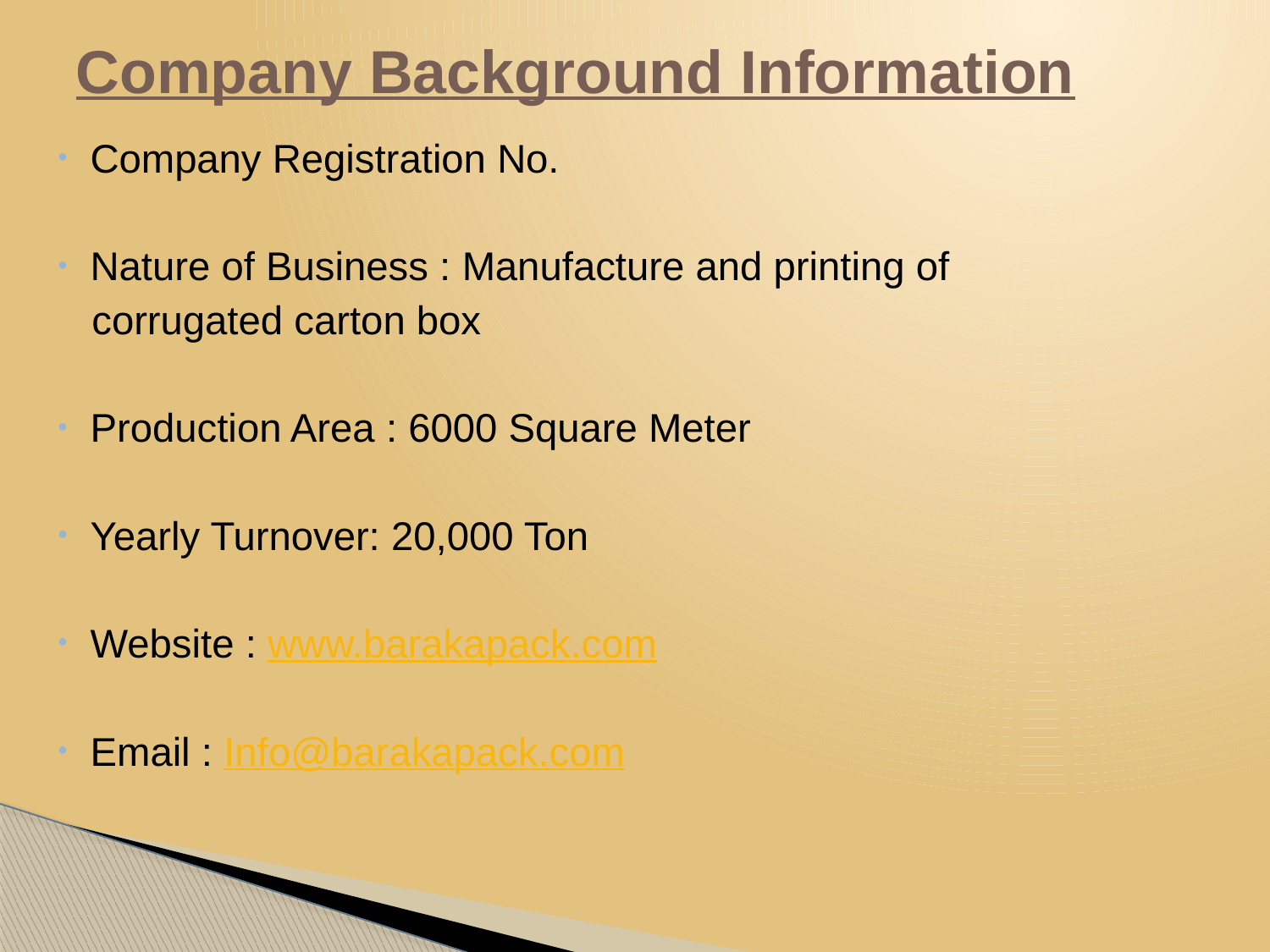

# Company Background Information
Company Registration No.

Nature of Business : Manufacture and printing of
   corrugated carton box

Production Area : 6000 Square Meter

Yearly Turnover: 20,000 Ton

Website : www.barakapack.com

Email : Info@barakapack.com